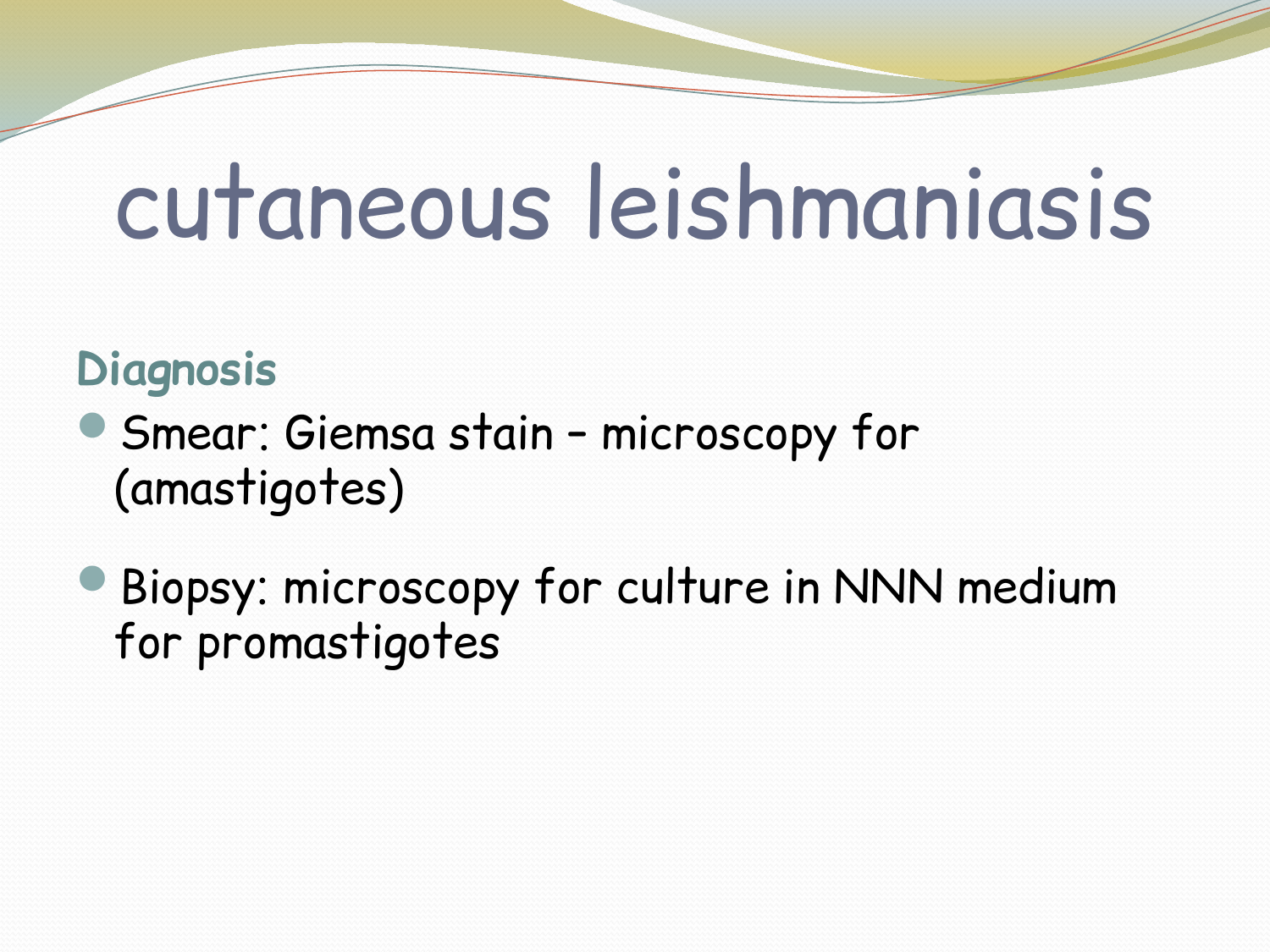

# cutaneous leishmaniasis

Diagnosis
Smear: Giemsa stain – microscopy for 	(amastigotes)

Biopsy: microscopy for culture in NNN medium for promastigotes